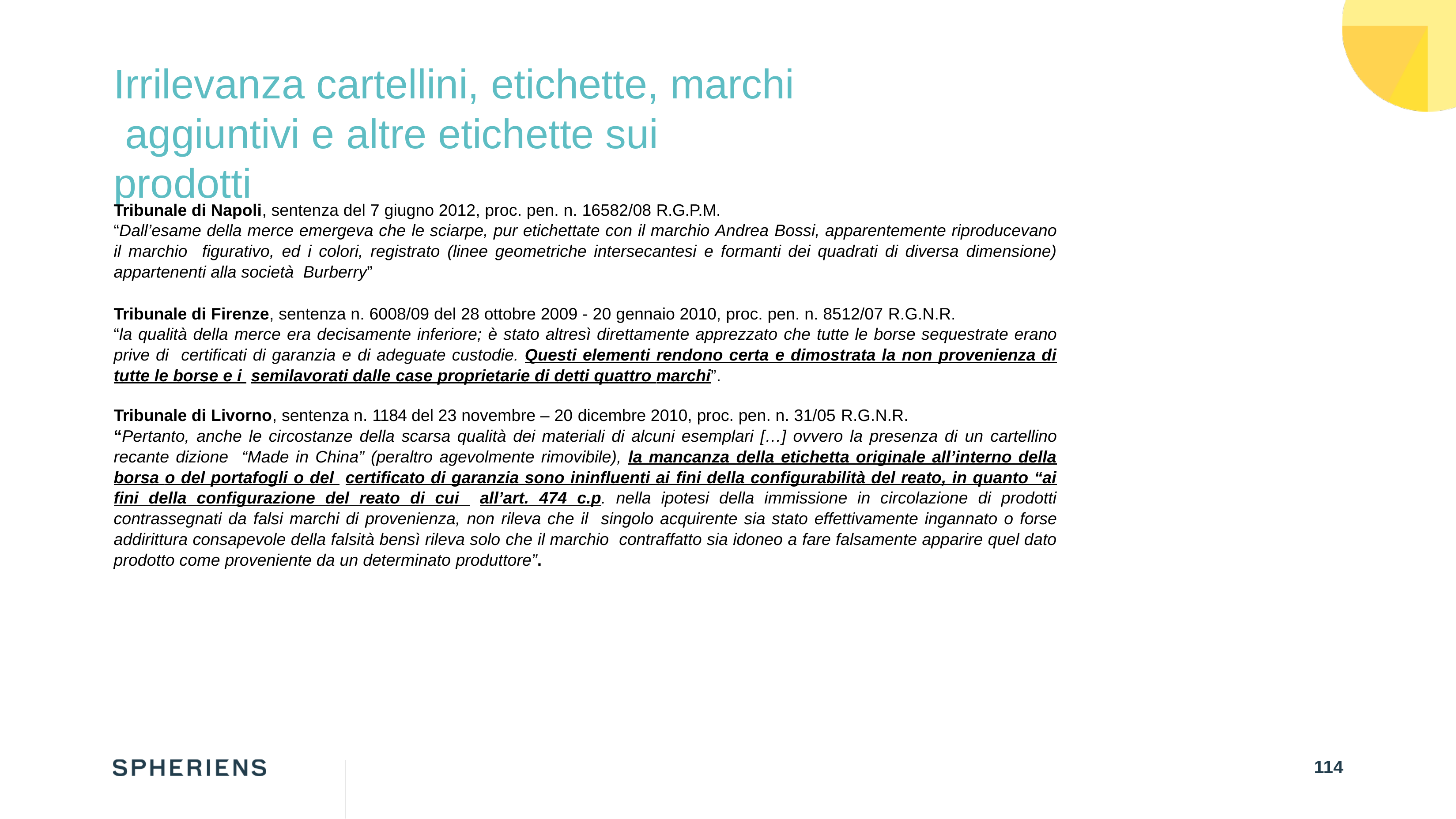

# Irrilevanza cartellini, etichette, marchi  aggiuntivi e altre etichette sui prodotti
Tribunale di Napoli, sentenza del 7 giugno 2012, proc. pen. n. 16582/08 R.G.P.M.
“Dall’esame della merce emergeva che le sciarpe, pur etichettate con il marchio Andrea Bossi, apparentemente riproducevano il marchio  figurativo, ed i colori, registrato (linee geometriche intersecantesi e formanti dei quadrati di diversa dimensione) appartenenti alla società  Burberry”

Tribunale di Firenze, sentenza n. 6008/09 del 28 ottobre 2009 - 20 gennaio 2010, proc. pen. n. 8512/07 R.G.N.R.
“la qualità della merce era decisamente inferiore; è stato altresì direttamente apprezzato che tutte le borse sequestrate erano prive di  certificati di garanzia e di adeguate custodie. Questi elementi rendono certa e dimostrata la non provenienza di tutte le borse e i  semilavorati dalle case proprietarie di detti quattro marchi”.

Tribunale di Livorno, sentenza n. 1184 del 23 novembre – 20 dicembre 2010, proc. pen. n. 31/05 R.G.N.R.
“Pertanto, anche le circostanze della scarsa qualità dei materiali di alcuni esemplari […] ovvero la presenza di un cartellino recante dizione  “Made in China” (peraltro agevolmente rimovibile), la mancanza della etichetta originale all’interno della borsa o del portafogli o del  certificato di garanzia sono ininfluenti ai fini della configurabilità del reato, in quanto “ai fini della configurazione del reato di cui  all’art. 474 c.p. nella ipotesi della immissione in circolazione di prodotti contrassegnati da falsi marchi di provenienza, non rileva che il  singolo acquirente sia stato effettivamente ingannato o forse addirittura consapevole della falsità bensì rileva solo che il marchio  contraffatto sia idoneo a fare falsamente apparire quel dato prodotto come proveniente da un determinato produttore”.
114